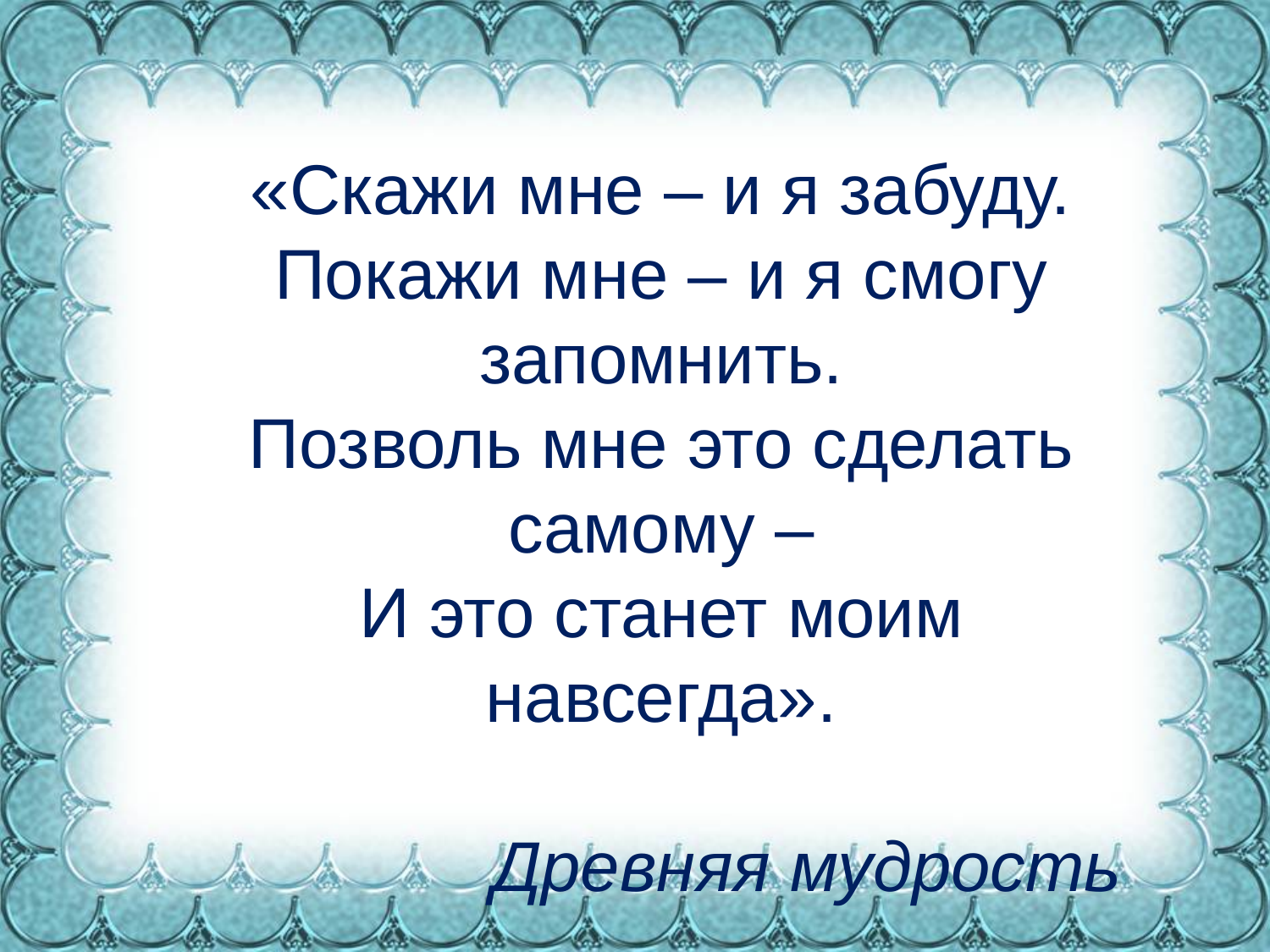

#
«Скажи мне – и я забуду.
Покажи мне – и я смогу запомнить.
Позволь мне это сделать самому –
И это станет моим навсегда».

Древняя мудрость